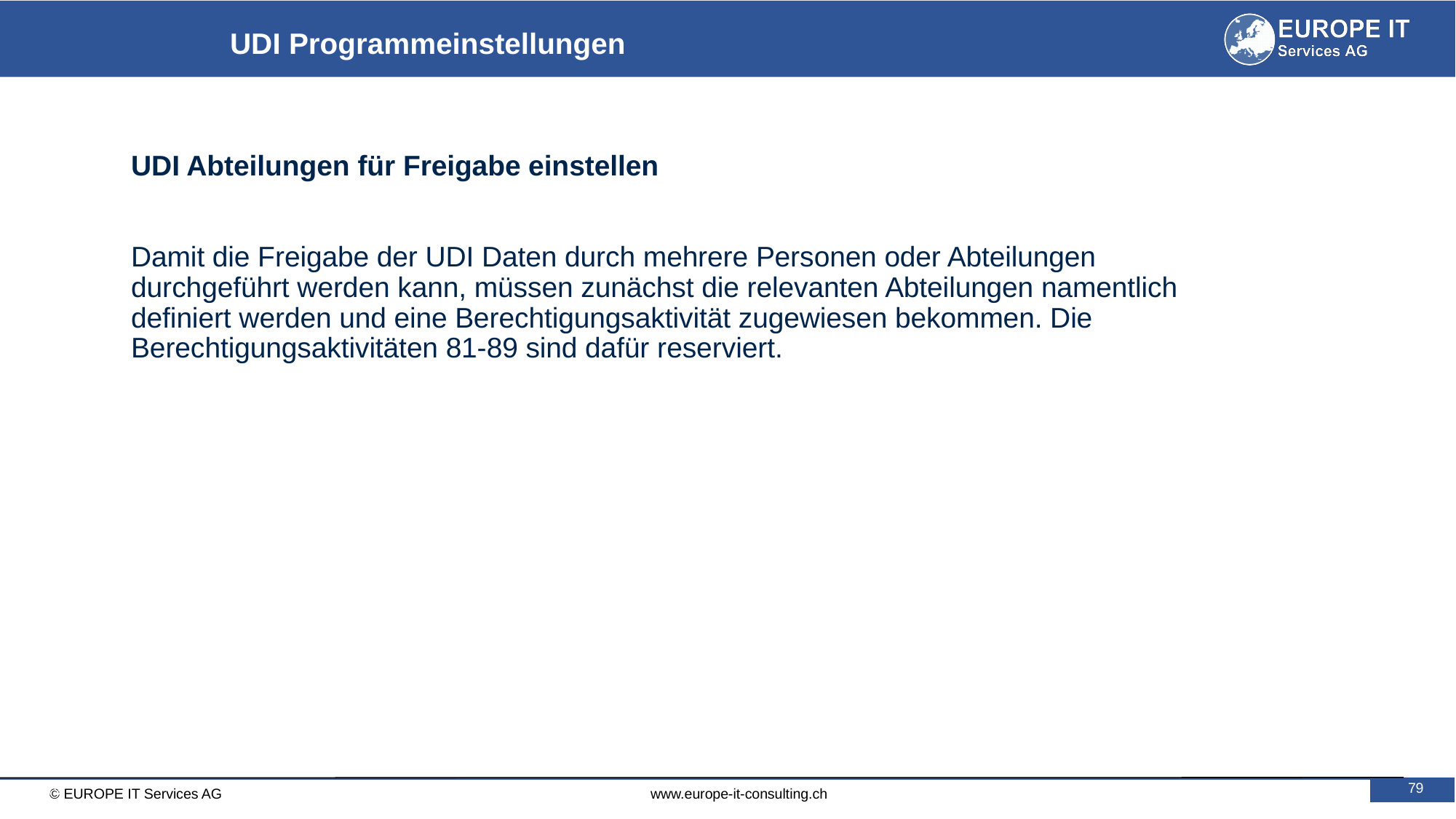

UDI Programmeinstellungen
UDI Abteilungen für Freigabe einstellen

Damit die Freigabe der UDI Daten durch mehrere Personen oder Abteilungen durchgeführt werden kann, müssen zunächst die relevanten Abteilungen namentlich definiert werden und eine Berechtigungsaktivität zugewiesen bekommen. Die Berechtigungsaktivitäten 81-89 sind dafür reserviert.